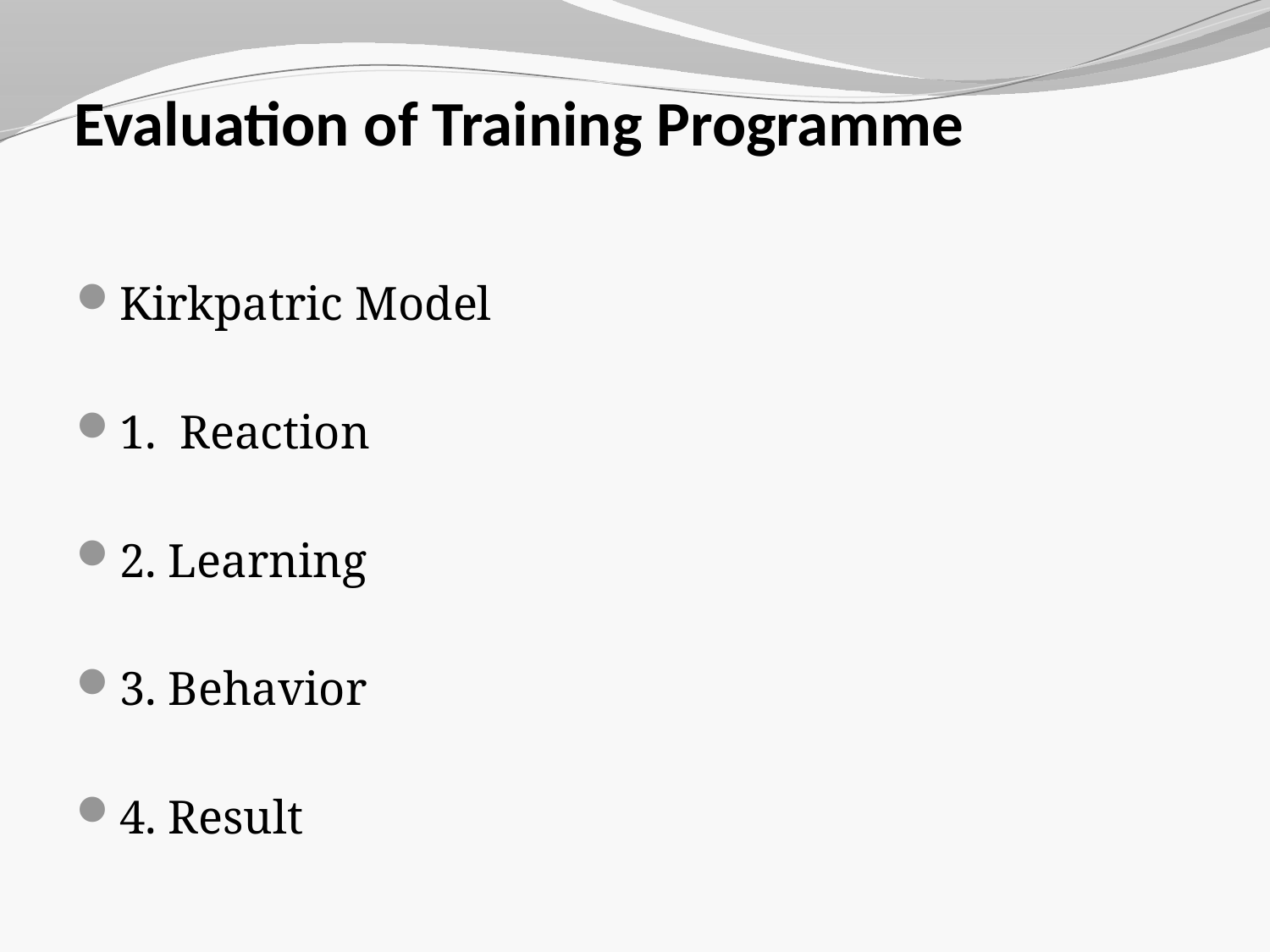

# Evaluation of Training Programme
Kirkpatric Model

1.  Reaction

2. Learning

3. Behavior

4. Result